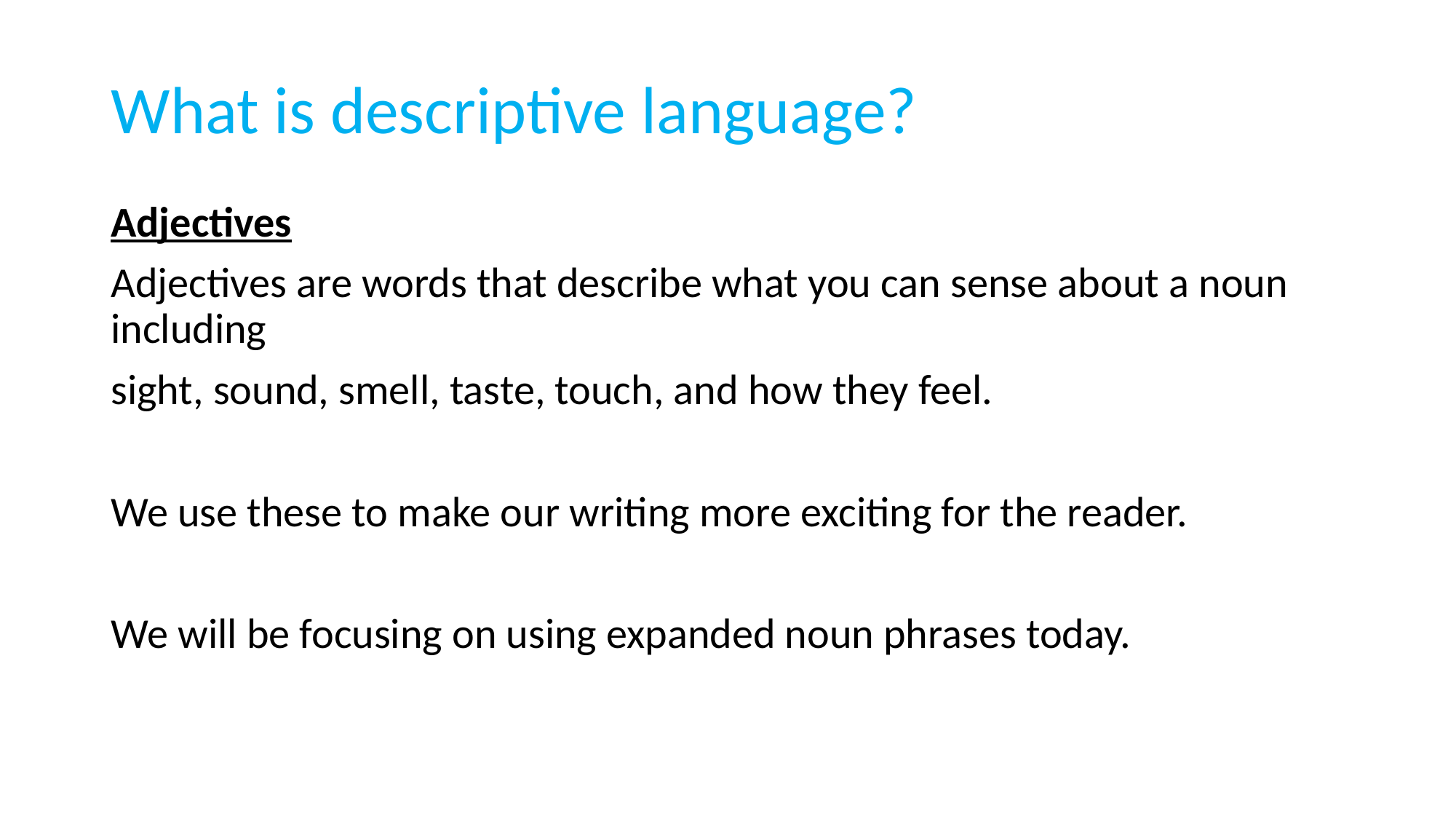

# What is descriptive language?
Adjectives
Adjectives are words that describe what you can sense about a noun including
sight, sound, smell, taste, touch, and how they feel.

We use these to make our writing more exciting for the reader.

We will be focusing on using expanded noun phrases today.